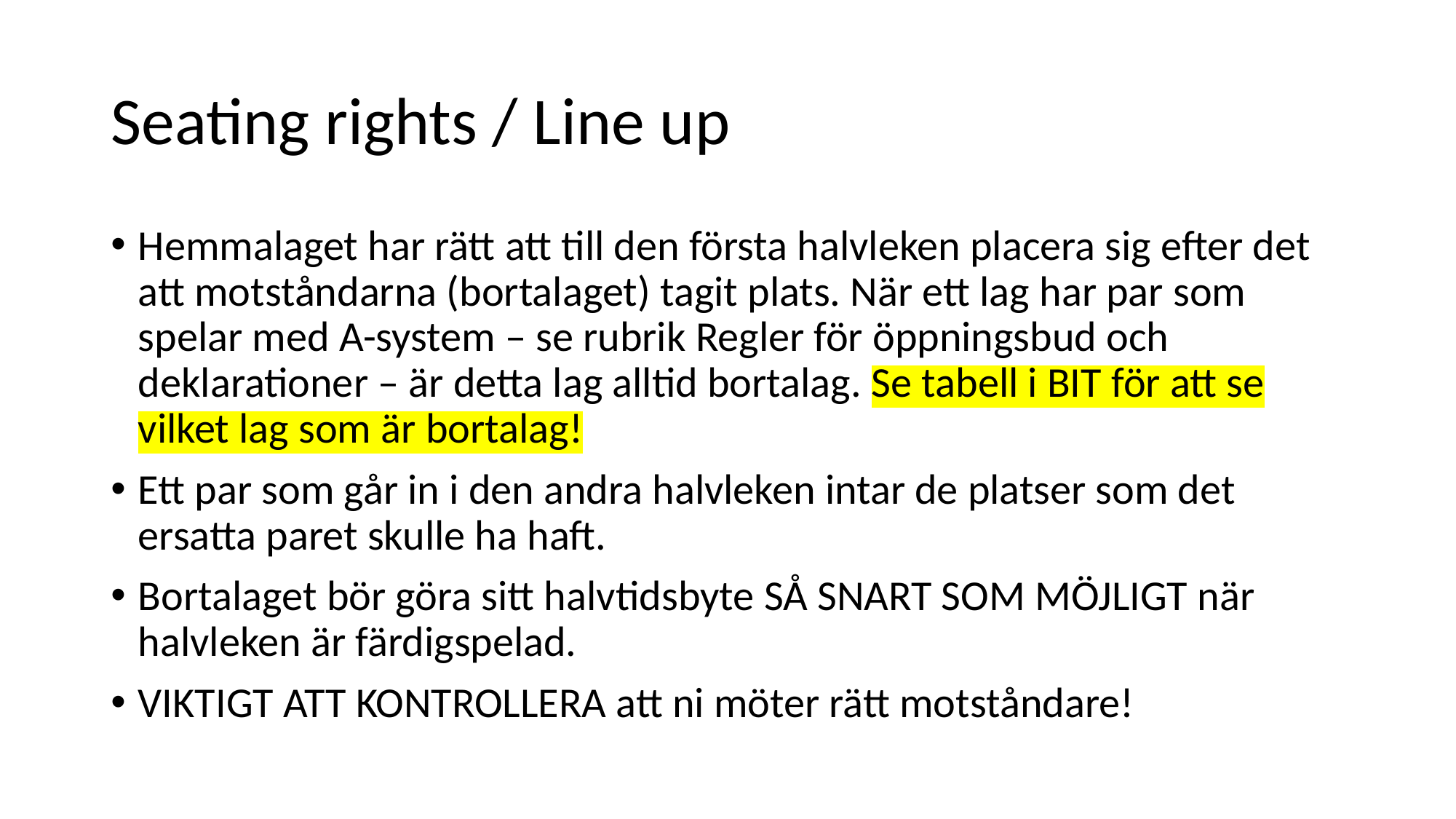

# Seating rights / Line up
Hemmalaget har rätt att till den första halvleken placera sig efter det att motståndarna (bortalaget) tagit plats. När ett lag har par som spelar med A-system – se rubrik Regler för öppningsbud och deklarationer – är detta lag alltid bortalag. Se tabell i BIT för att se vilket lag som är bortalag!
Ett par som går in i den andra halvleken intar de platser som det ersatta paret skulle ha haft.
Bortalaget bör göra sitt halvtidsbyte SÅ SNART SOM MÖJLIGT när halvleken är färdigspelad.
VIKTIGT ATT KONTROLLERA att ni möter rätt motståndare!